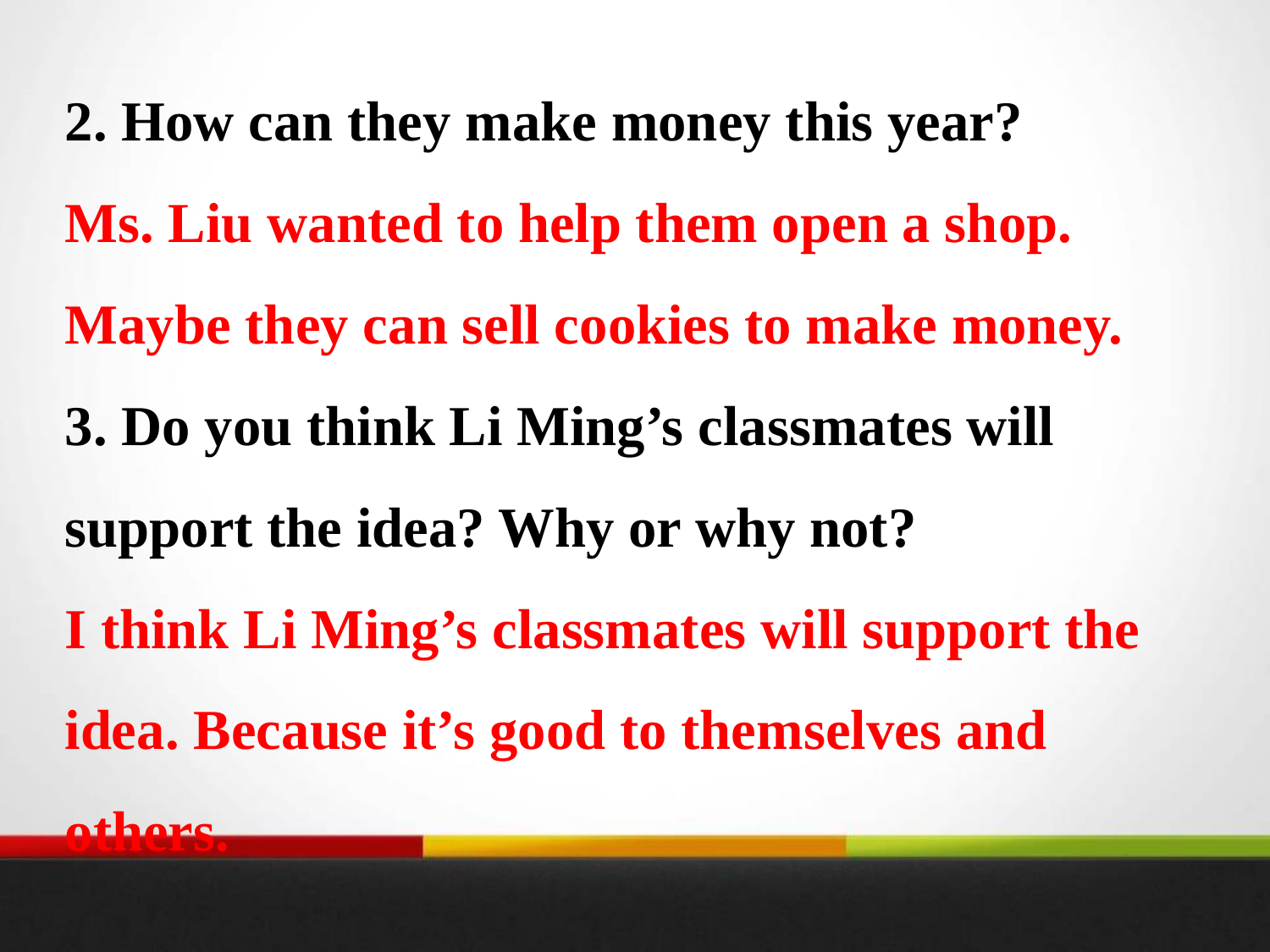

2. How can they make money this year?
Ms. Liu wanted to help them open a shop. Maybe they can sell cookies to make money.
3. Do you think Li Ming’s classmates will support the idea? Why or why not?
I think Li Ming’s classmates will support the idea. Because it’s good to themselves and others.